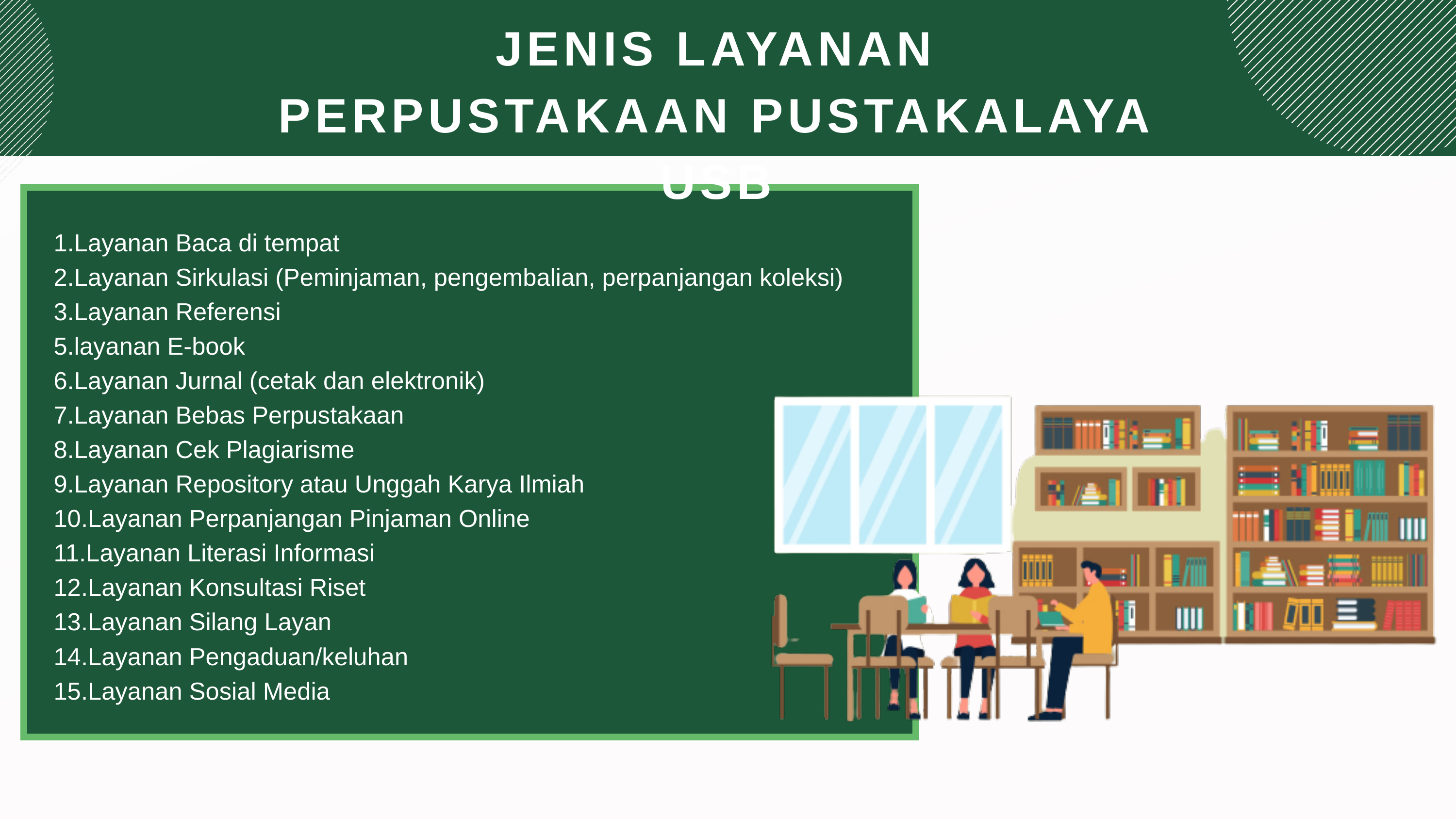

JENIS LAYANAN PERPUSTAKAAN PUSTAKALAYA USB

1.Layanan Baca di tempat
2.Layanan Sirkulasi (Peminjaman, pengembalian, perpanjangan koleksi)
3.Layanan Referensi
5.layanan E-book
6.Layanan Jurnal (cetak dan elektronik)
7.Layanan Bebas Perpustakaan
8.Layanan Cek Plagiarisme
9.Layanan Repository atau Unggah Karya Ilmiah
10.Layanan Perpanjangan Pinjaman Online
11.Layanan Literasi Informasi
12.Layanan Konsultasi Riset
13.Layanan Silang Layan
14.Layanan Pengaduan/keluhan
15.Layanan Sosial Media